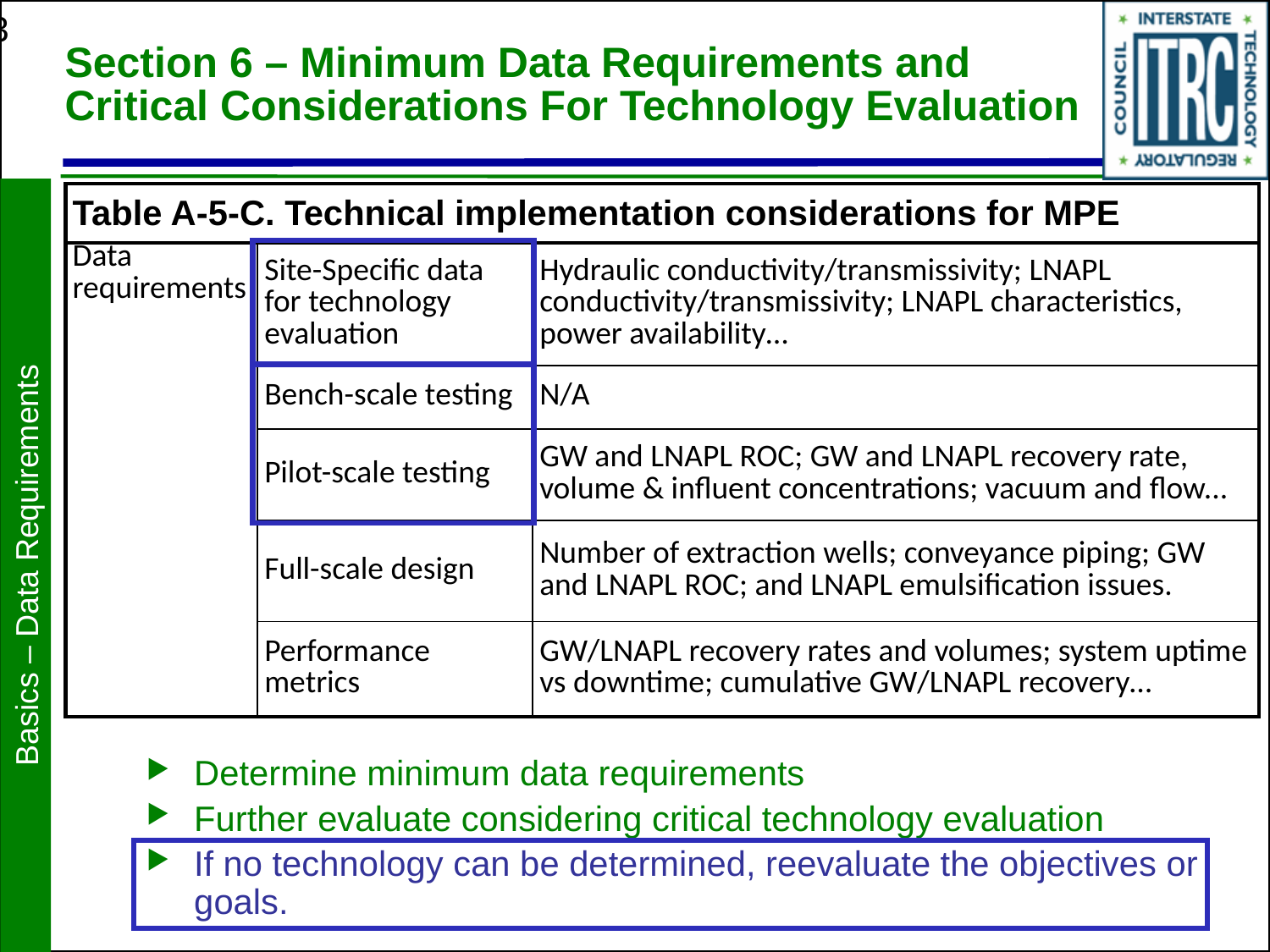

# Section 6 – Minimum Data Requirements and Critical Considerations For Technology Evaluation
| Table A-5-C. Technical implementation considerations for MPE |  |  |
| --- | --- | --- |
| Data requirements | Site-Specific data for technology evaluation | Hydraulic conductivity/transmissivity; LNAPL conductivity/transmissivity; LNAPL characteristics, power availability… |
|  | Bench-scale testing | N/A |
|  | Pilot-scale testing | GW and LNAPL ROC; GW and LNAPL recovery rate, volume & influent concentrations; vacuum and flow... |
|  | Full-scale design | Number of extraction wells; conveyance piping; GW and LNAPL ROC; and LNAPL emulsification issues. |
|  | Performance metrics | GW/LNAPL recovery rates and volumes; system uptime vs downtime; cumulative GW/LNAPL recovery… |

Basics – Data Requirements
Determine minimum data requirements
Further evaluate considering critical technology evaluation
If no technology can be determined, reevaluate the objectives or goals.